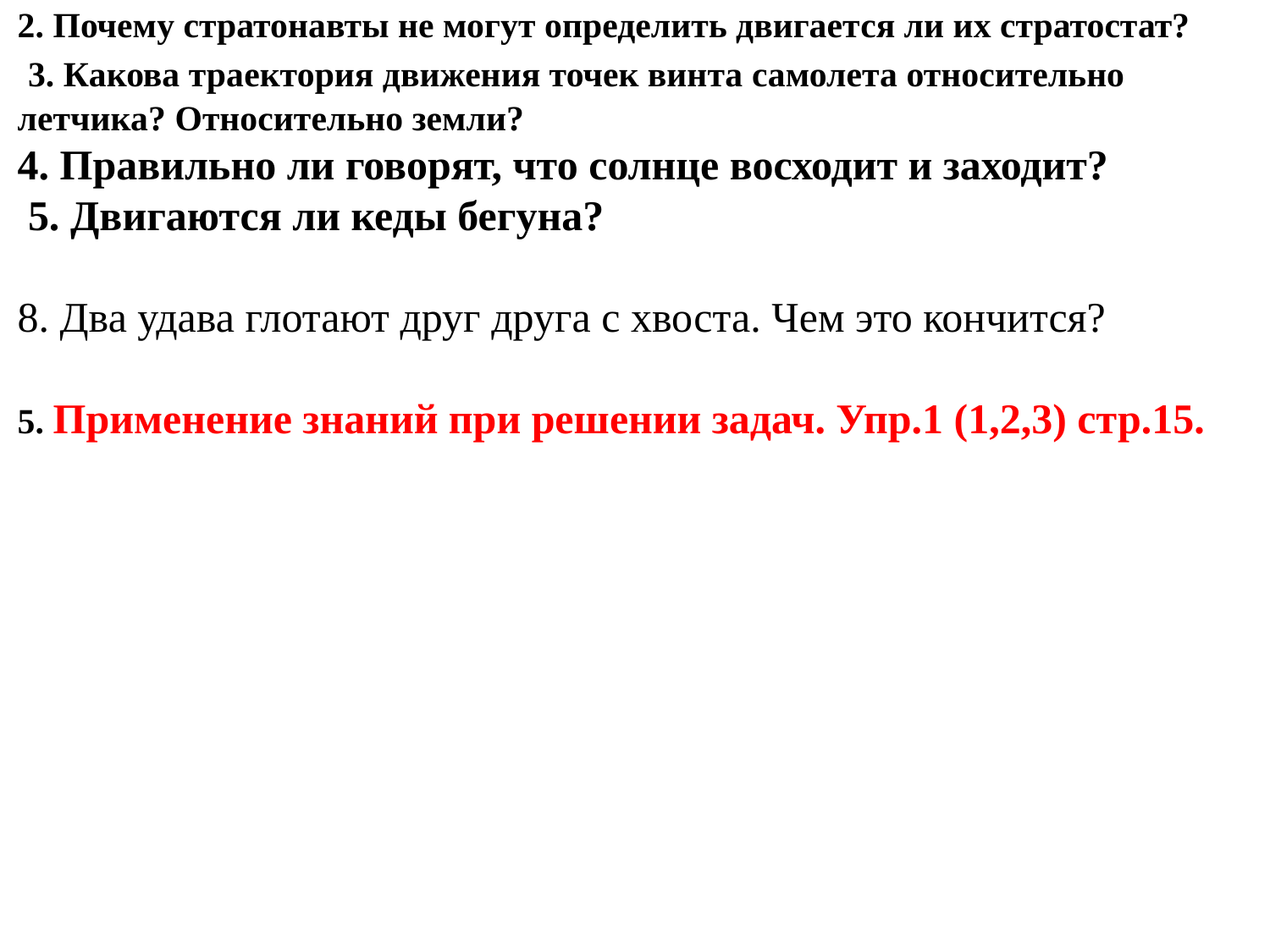

2. Почему стратонавты не могут определить двигается ли их стратостат?
 3. Какова траектория движения точек винта самолета относительно летчика? Относительно земли?
4. Правильно ли говорят, что солнце восходит и заходит?
 5. Двигаются ли кеды бегуна?

8. Два удава глотают друг друга с хвоста. Чем это кончится?
5. Применение знаний при решении задач. Упр.1 (1,2,3) стр.15.